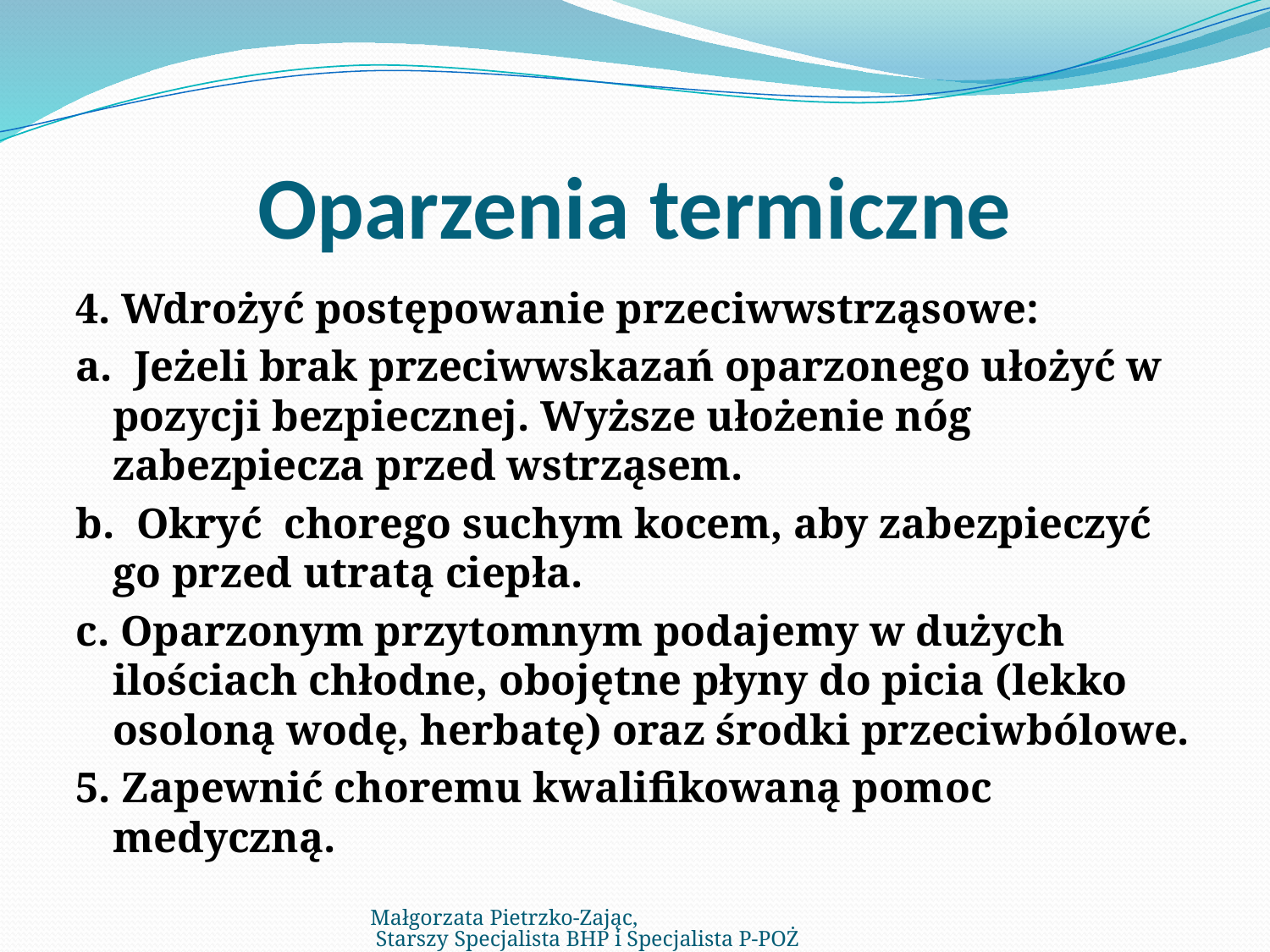

# Oparzenia termiczne
4. Wdrożyć postępowanie przeciwwstrząsowe:
a.  Jeżeli brak przeciwwskazań oparzonego ułożyć w pozycji bezpiecznej. Wyższe ułożenie nóg zabezpiecza przed wstrząsem.
b.  Okryć  chorego suchym kocem, aby zabezpieczyć go przed utratą ciepła.
c. Oparzonym przytomnym podajemy w dużych ilościach chłodne, obojętne płyny do picia (lekko osoloną wodę, herbatę) oraz środki przeciwbólowe.
5. Zapewnić choremu kwalifikowaną pomoc medyczną.
Małgorzata Pietrzko-Zając,                                    Starszy Specjalista BHP i Specjalista P-POŻ